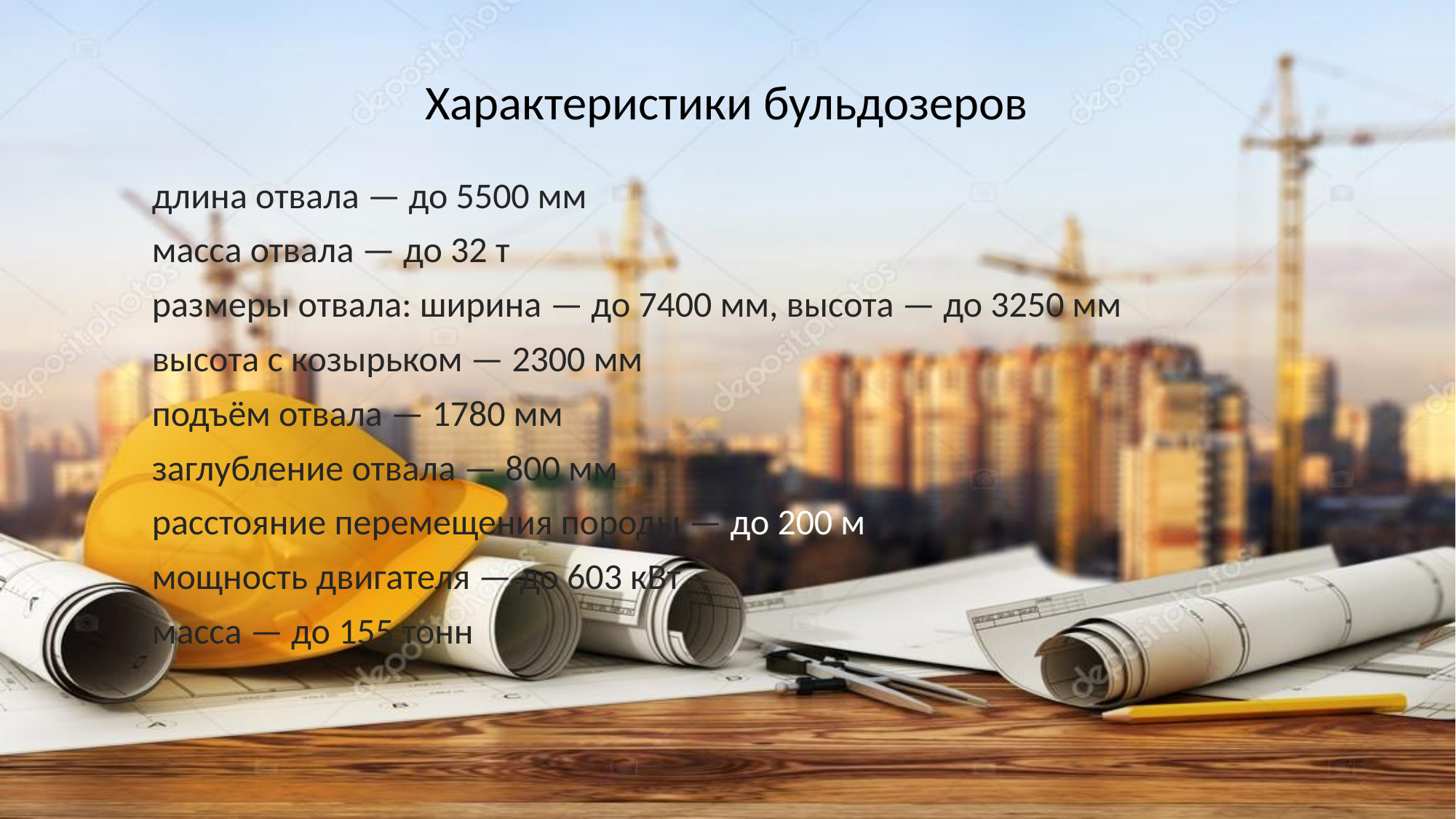

# Характеристики бульдозеров
длина отвала — до 5500 мм
масса отвала — до 32 т
размеры отвала: ширина — до 7400 мм, высота — до 3250 мм
высота с козырьком — 2300 мм
подъём отвала — 1780 мм
заглубление отвала — 800 мм
расстояние перемещения породы — до 200 м
мощность двигателя — до 603 кВт
масса — до 155 тонн